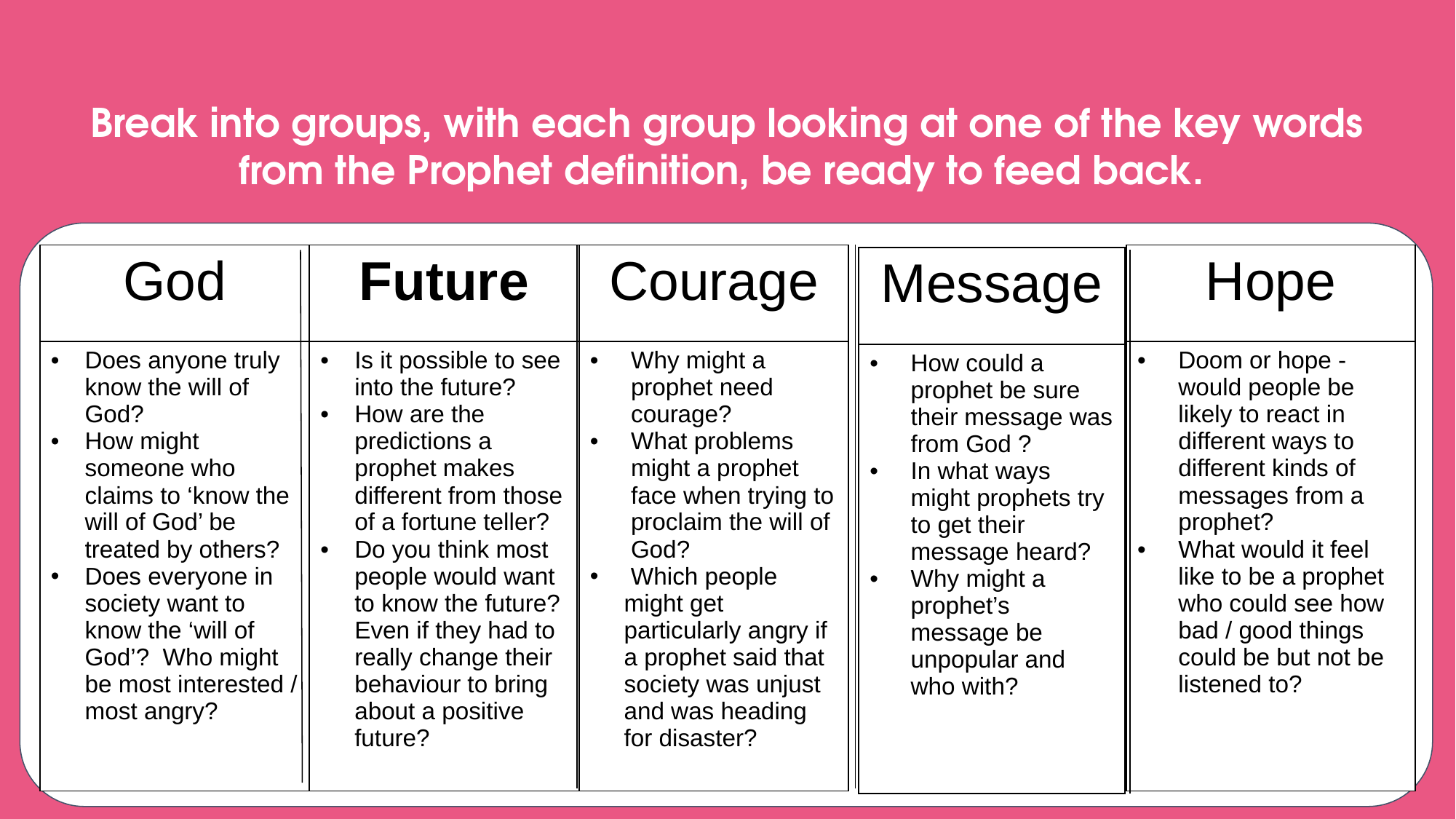

Break into groups, with each group looking at one of the key words from the Prophet definition, be ready to feed back.

| Hope |
| --- |
| Doom or hope - would people be likely to react in different ways to different kinds of messages from a prophet? What would it feel like to be a prophet who could see how bad / good things could be but not be listened to? |
| God | Future | Courage |
| --- | --- | --- |
| Does anyone truly know the will of God? How might someone who claims to ‘know the will of God’ be treated by others? Does everyone in society want to know the ‘will of God’? Who might be most interested / most angry? | Is it possible to see into the future? How are the predictions a prophet makes different from those of a fortune teller? Do you think most people would want to know the future? Even if they had to really change their behaviour to bring about a positive future? | Why might a prophet need courage? What problems might a prophet face when trying to proclaim the will of God? Which people might get particularly angry if a prophet said that society was unjust and was heading for disaster? |
| Message |
| --- |
| How could a prophet be sure their message was from God ? In what ways might prophets try to get their message heard? Why might a prophet’s message be unpopular and who with? |